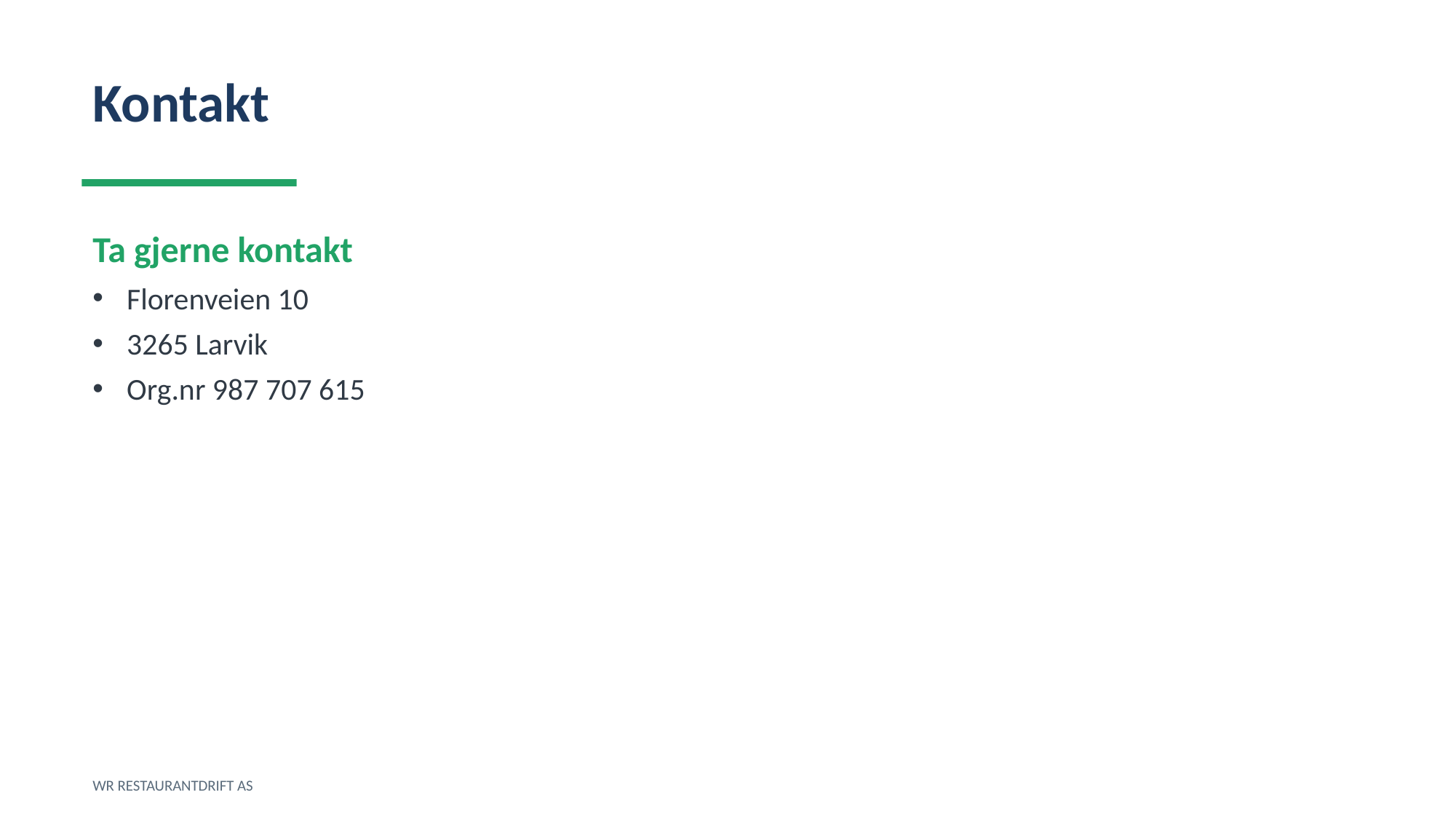

Kontakt

Ta gjerne kontakt
Florenveien 10
3265 Larvik
Org.nr 987 707 615
WR RESTAURANTDRIFT AS